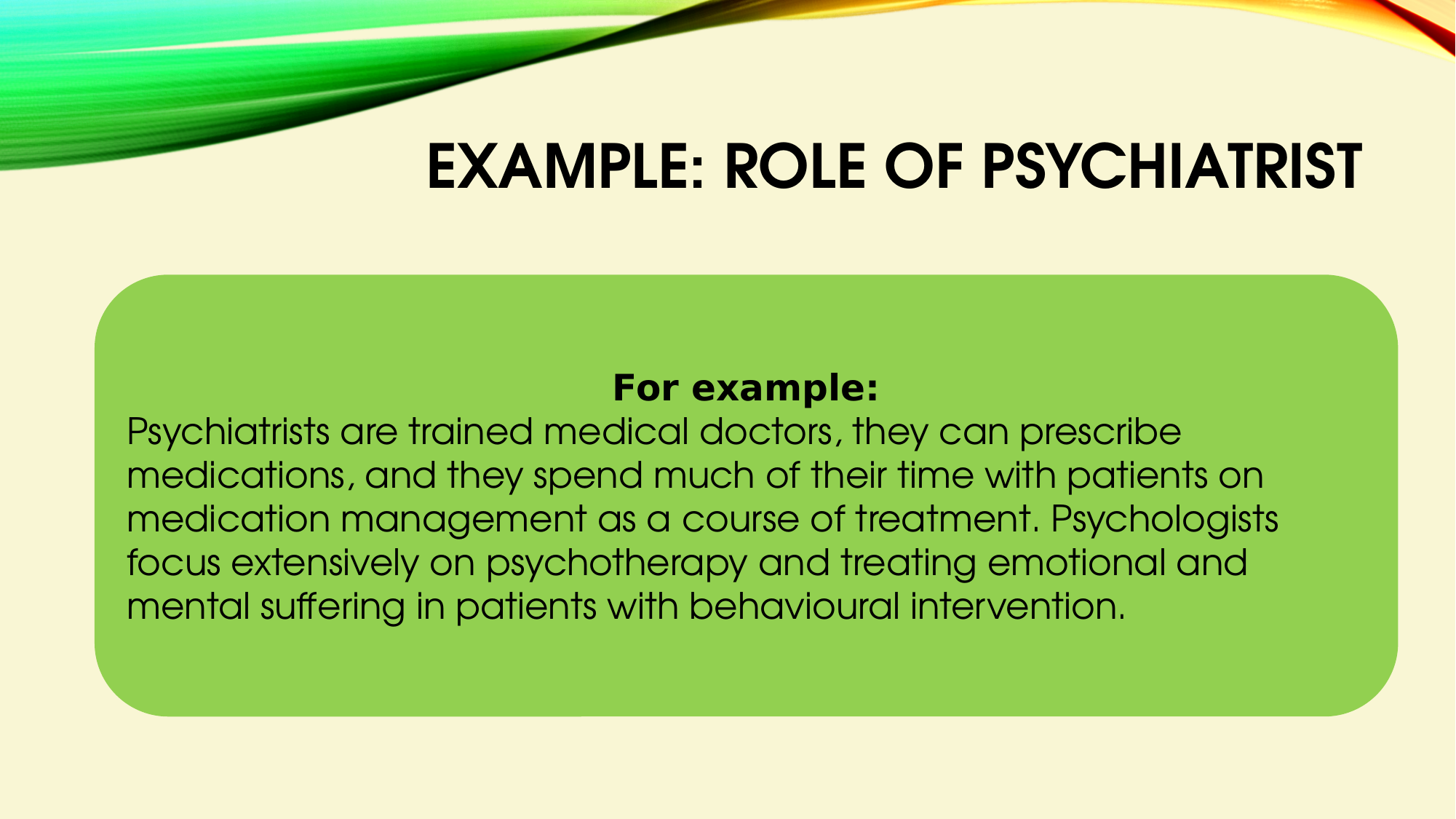

# Example: role of Psychiatrist

For example:
Psychiatrists are trained medical doctors, they can prescribe medications, and they spend much of their time with patients on medication management as a course of treatment. Psychologists focus extensively on psychotherapy and treating emotional and mental suffering in patients with behavioural intervention.